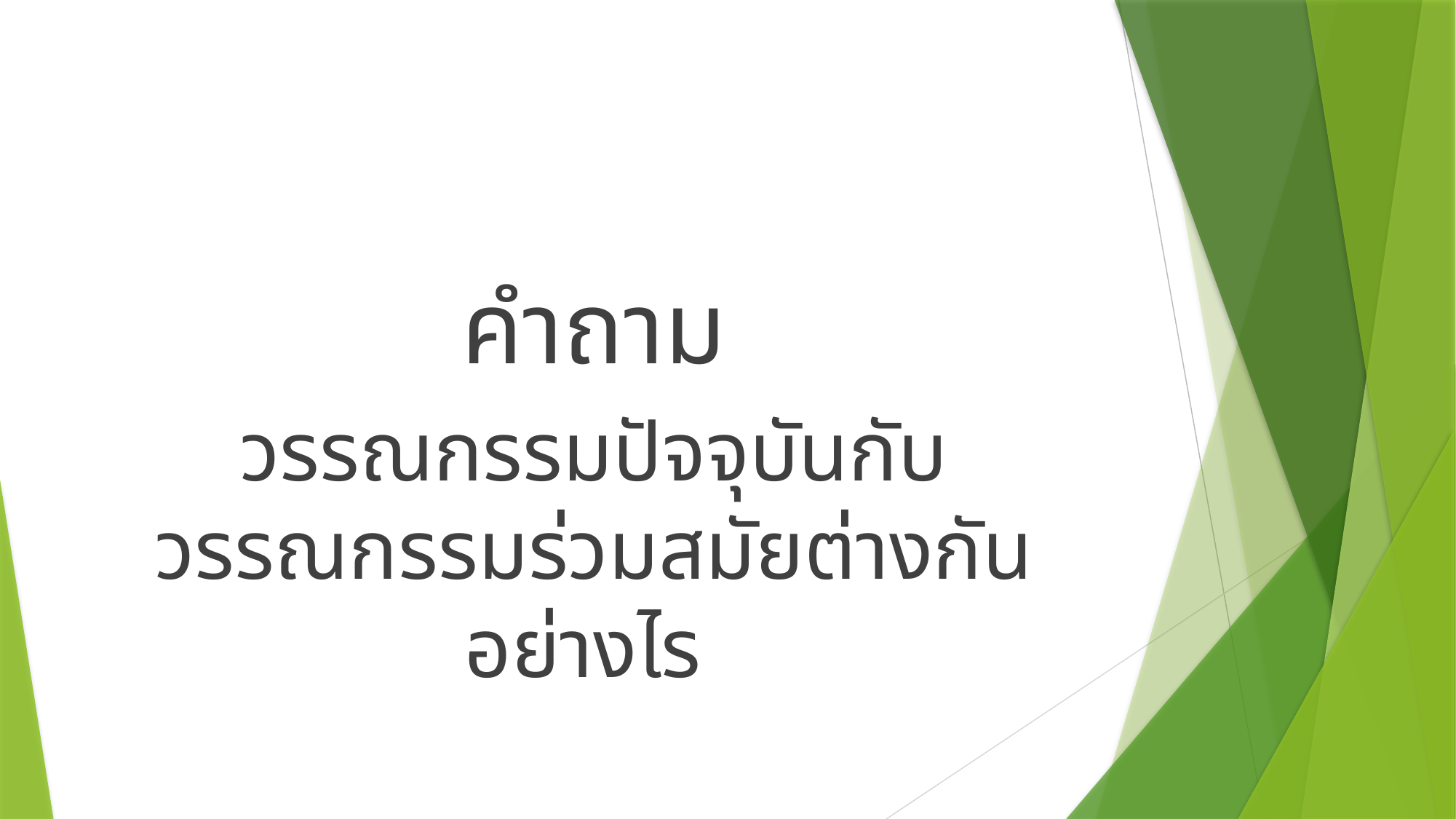

#
คำถาม
วรรณกรรมปัจจุบันกับวรรณกรรมร่วมสมัยต่างกันอย่างไร